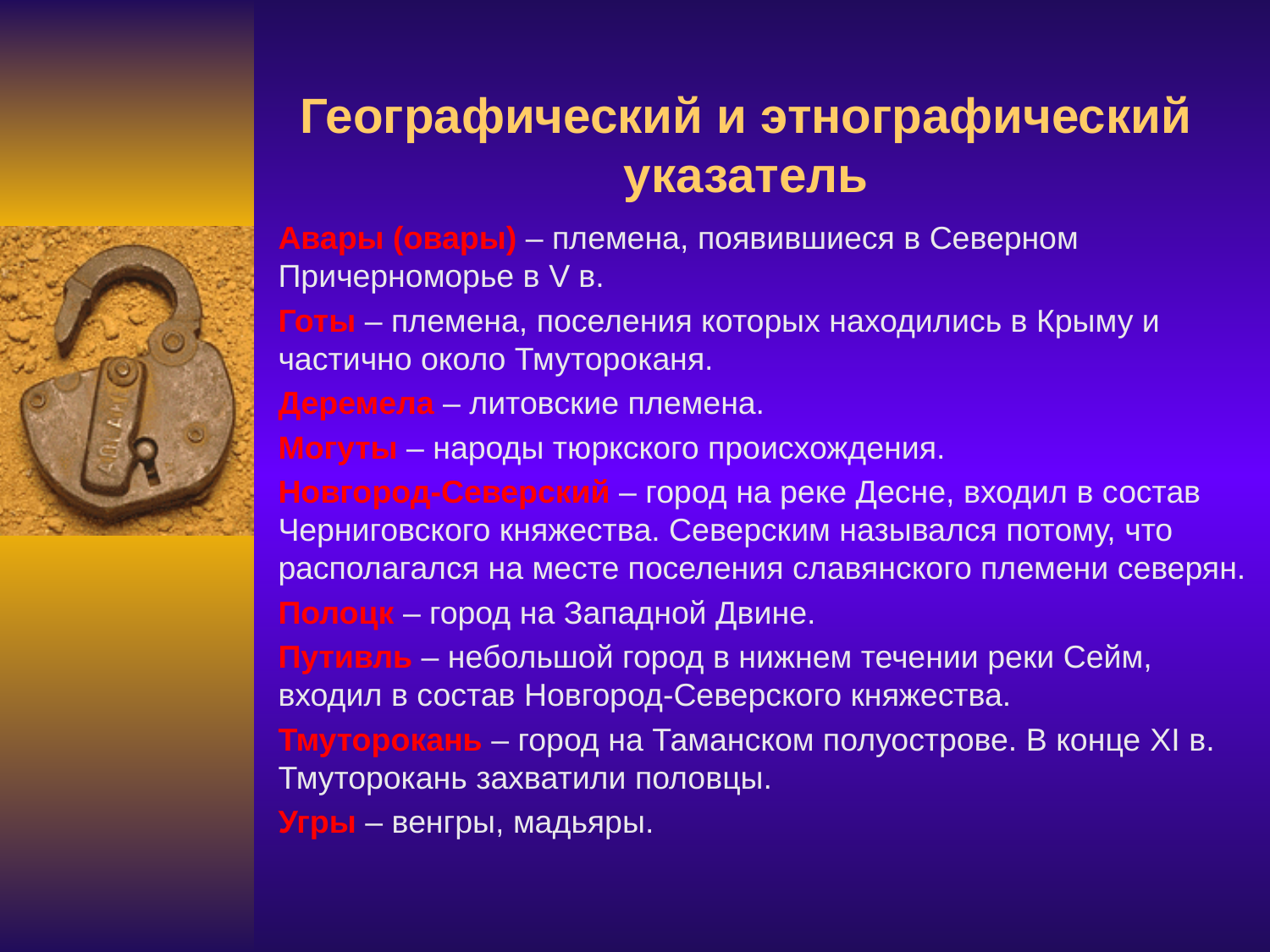

# Географический и этнографический указатель
Авары (овары) – племена, появившиеся в Северном Причерноморье в V в.
Готы – племена, поселения которых находились в Крыму и частично около Тмутороканя.
Деремела – литовские племена.
Могуты – народы тюркского происхождения.
Новгород-Северский – город на реке Десне, входил в состав Черниговского княжества. Северским назывался потому, что располагался на месте поселения славянского племени северян.
Полоцк – город на Западной Двине.
Путивль – небольшой город в нижнем течении реки Сейм, входил в состав Новгород-Северского княжества.
Тмуторокань – город на Таманском полуострове. В конце XI в. Тмуторокань захватили половцы.
Угры – венгры, мадьяры.